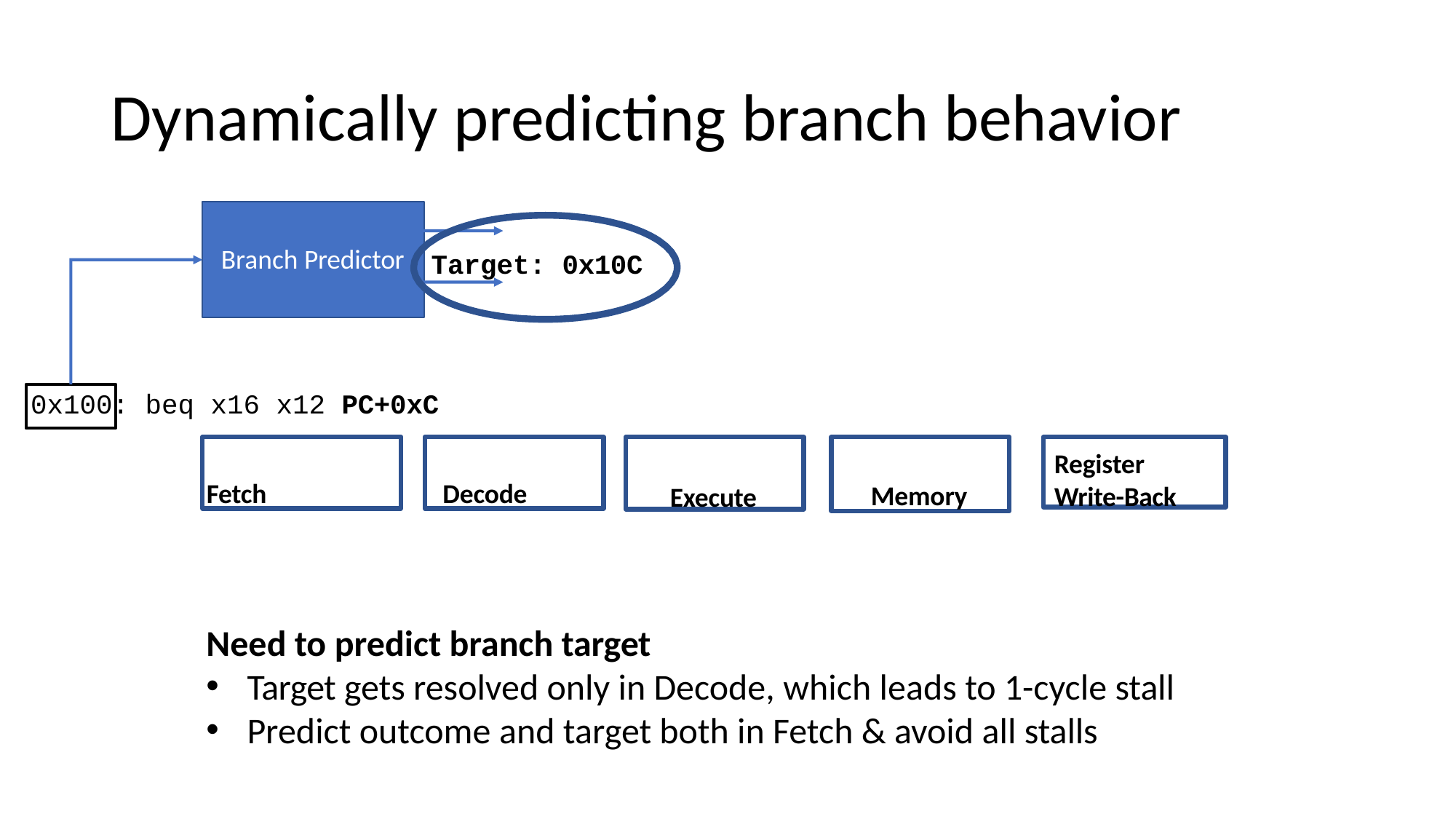

# Dynamically predicting branch behavior

Branch Predictor
Target: 0x10C
0x100: beq x16 x12 PC+0xC

Fetch

Decode

Memory

Register Write-Back
Execute
Need to predict branch target
Target gets resolved only in Decode, which leads to 1-cycle stall
Predict outcome and target both in Fetch & avoid all stalls